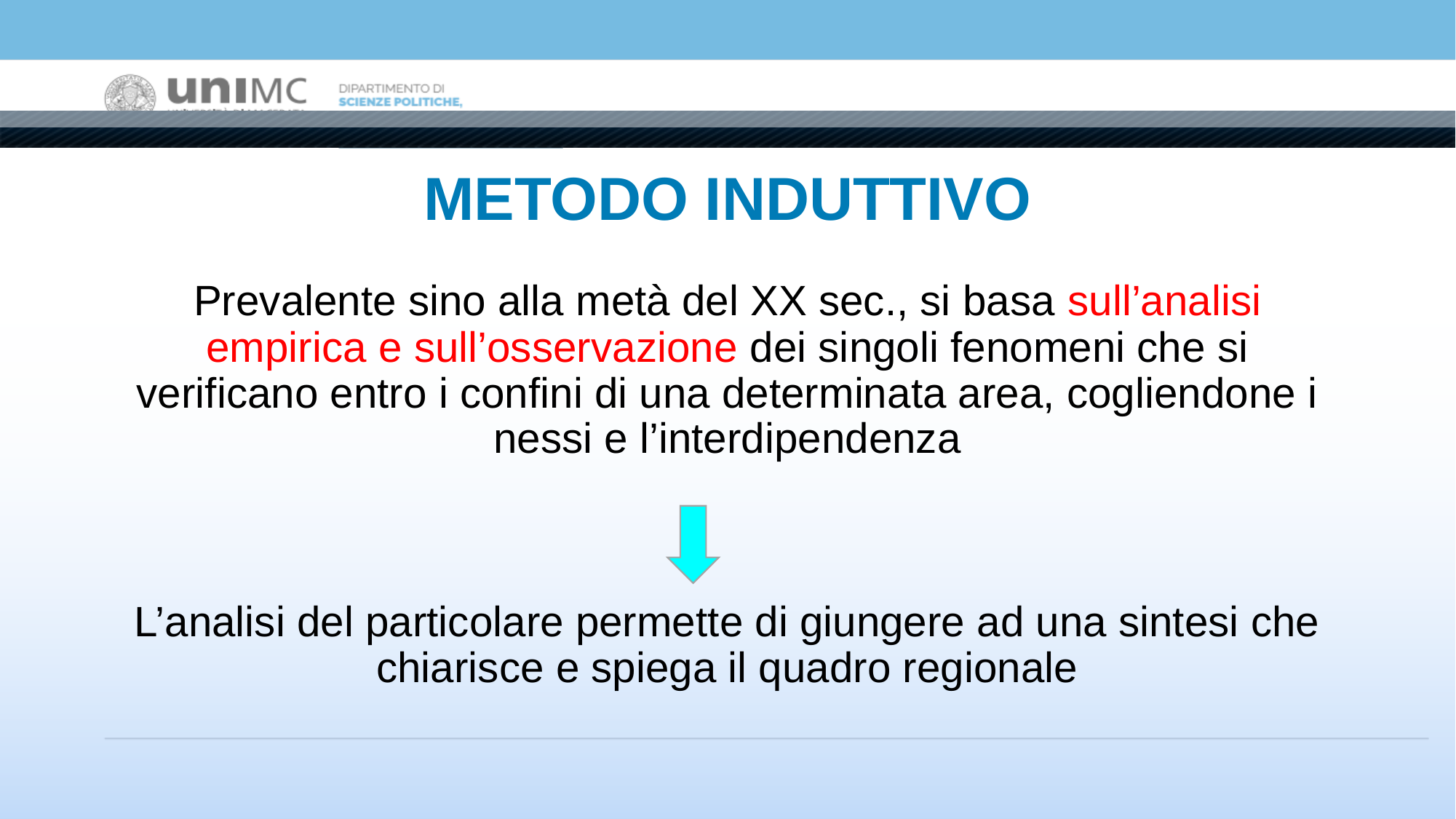

# METODO INDUTTIVO
Prevalente sino alla metà del XX sec., si basa sull’analisi empirica e sull’osservazione dei singoli fenomeni che si verificano entro i confini di una determinata area, cogliendone i nessi e l’interdipendenza

L’analisi del particolare permette di giungere ad una sintesi che chiarisce e spiega il quadro regionale